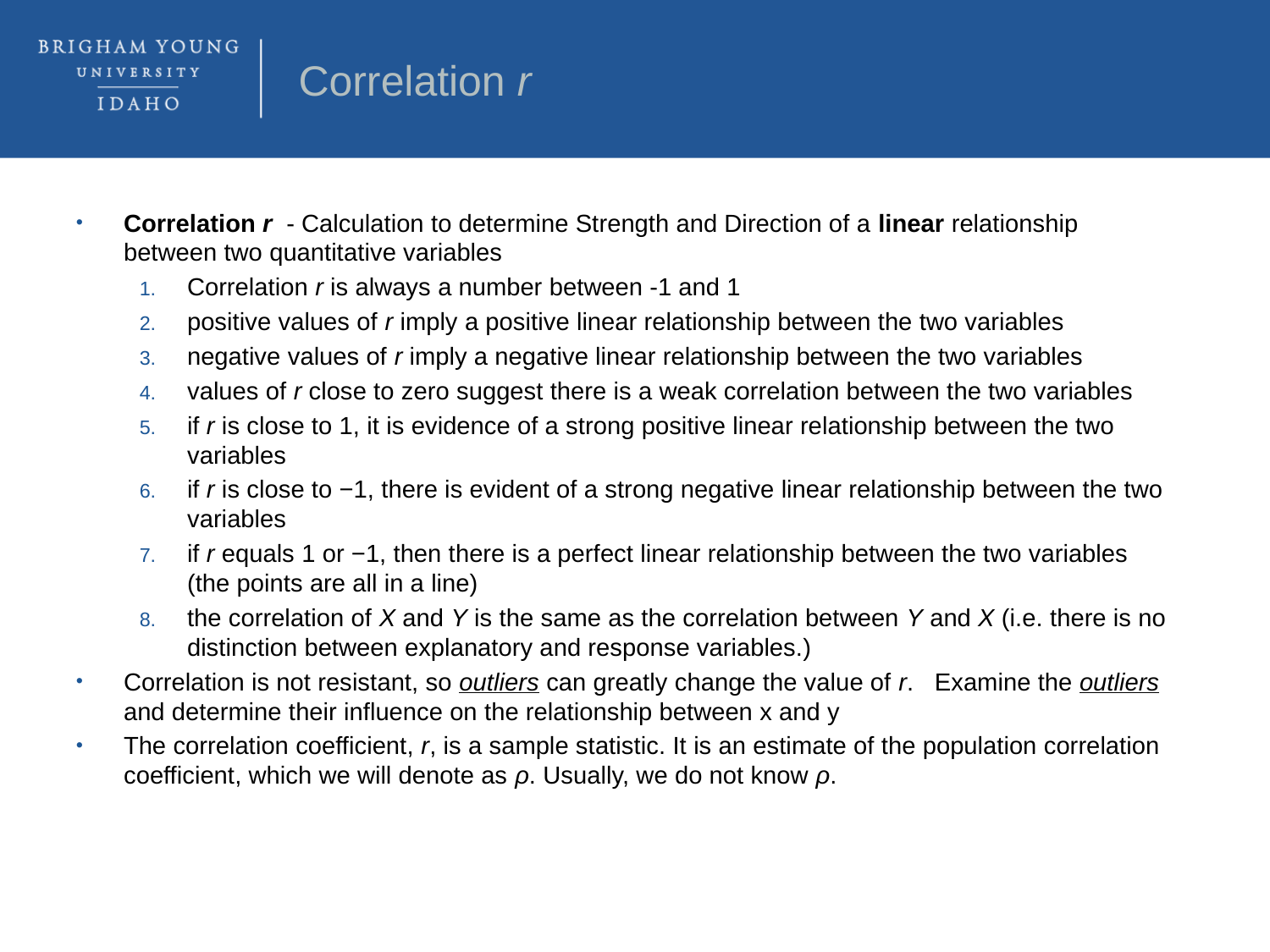

Correlation r
Correlation r  - Calculation to determine Strength and Direction of a linear relationship between two quantitative variables
Correlation r is always a number between -1 and 1
positive values of r imply a positive linear relationship between the two variables
negative values of r imply a negative linear relationship between the two variables
values of r close to zero suggest there is a weak correlation between the two variables
if r is close to 1, it is evidence of a strong positive linear relationship between the two variables
if r is close to −1, there is evident of a strong negative linear relationship between the two variables
if r equals 1 or −1, then there is a perfect linear relationship between the two variables (the points are all in a line)
the correlation of X and Y is the same as the correlation between Y and X (i.e. there is no distinction between explanatory and response variables.)
Correlation is not resistant, so outliers can greatly change the value of r.   Examine the outliers and determine their influence on the relationship between x and y
The correlation coefficient, r, is a sample statistic. It is an estimate of the population correlation coefficient, which we will denote as ρ. Usually, we do not know ρ.